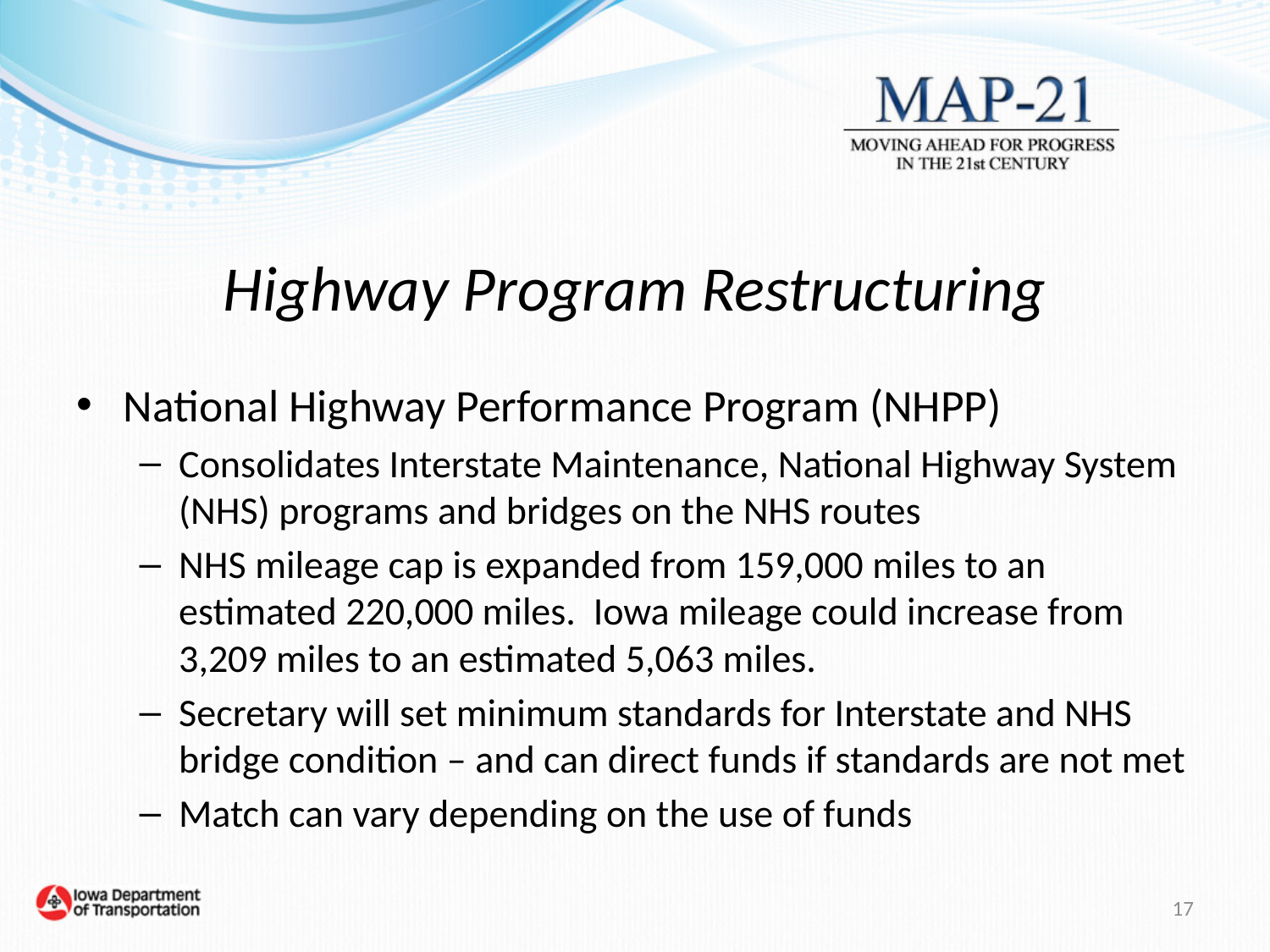

# Highway Program Restructuring
National Highway Performance Program (NHPP)
Consolidates Interstate Maintenance, National Highway System (NHS) programs and bridges on the NHS routes
NHS mileage cap is expanded from 159,000 miles to an estimated 220,000 miles.  Iowa mileage could increase from 3,209 miles to an estimated 5,063 miles.
Secretary will set minimum standards for Interstate and NHS bridge condition – and can direct funds if standards are not met
Match can vary depending on the use of funds

17